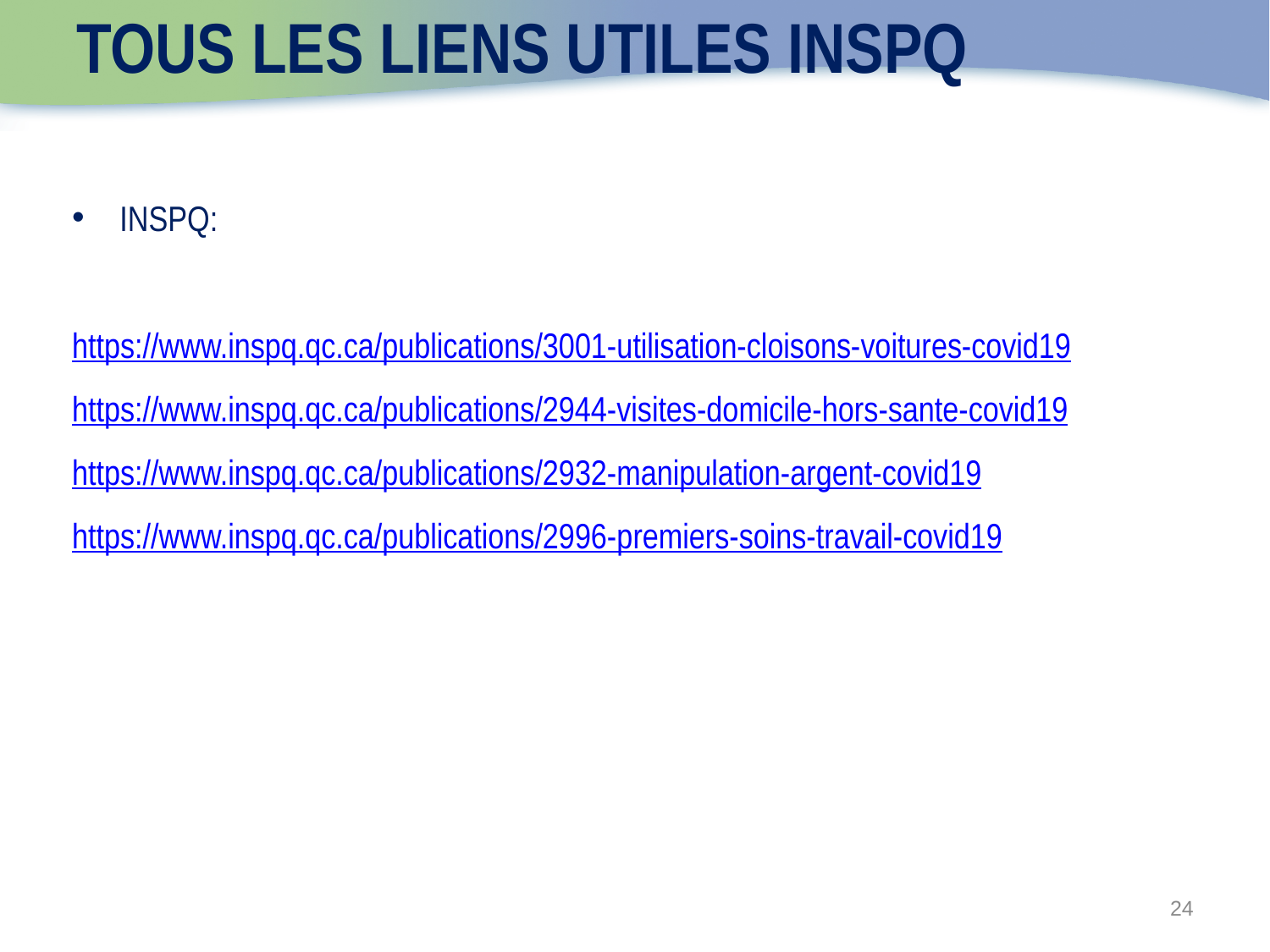

# Tous les liens utiles INSPQ

INSPQ:

https://www.inspq.qc.ca/publications/3001-utilisation-cloisons-voitures-covid19
https://www.inspq.qc.ca/publications/2944-visites-domicile-hors-sante-covid19
https://www.inspq.qc.ca/publications/2932-manipulation-argent-covid19
https://www.inspq.qc.ca/publications/2996-premiers-soins-travail-covid19

24